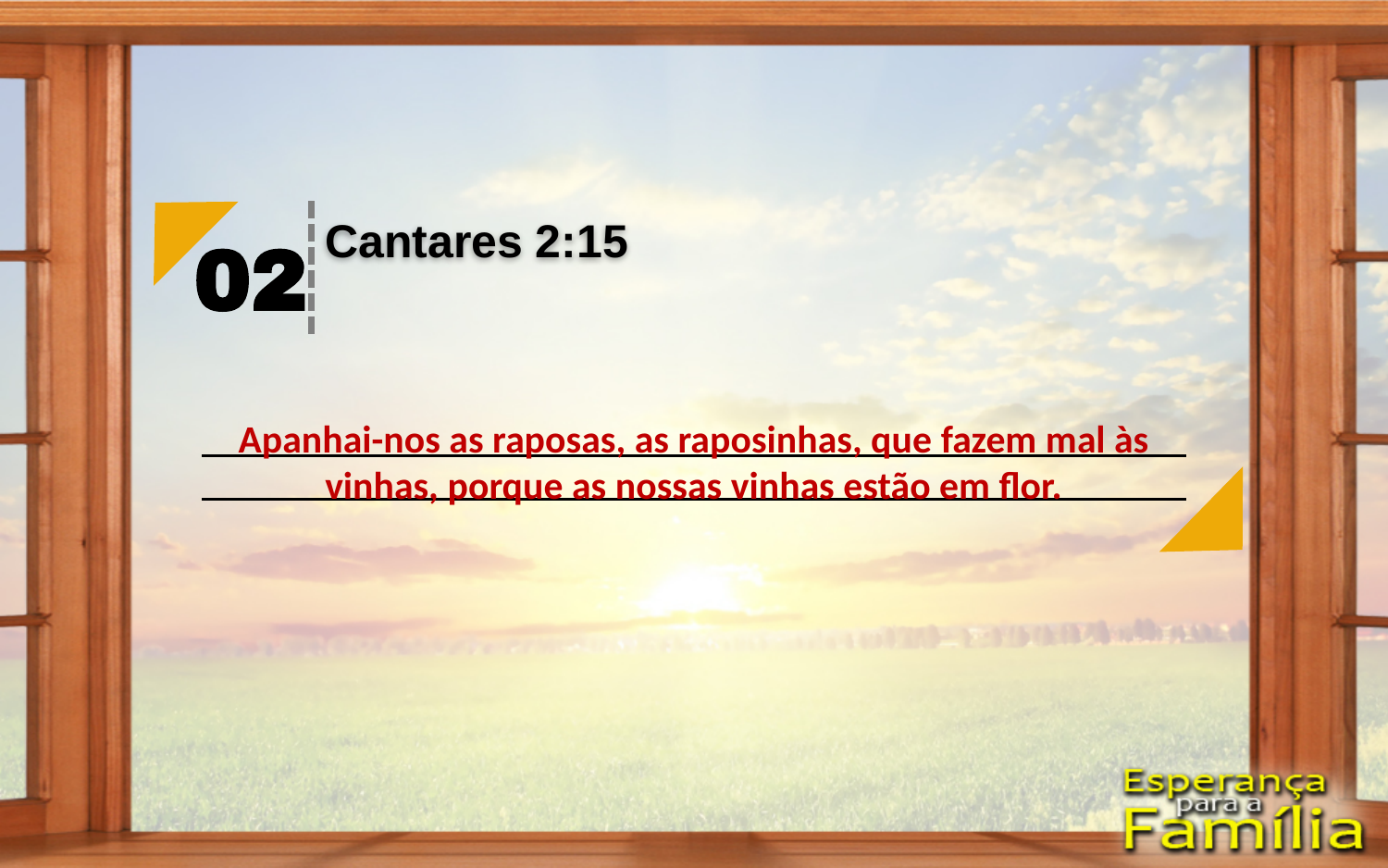

Cantares 2:15
02
Apanhai-nos as raposas, as raposinhas, que fazem mal às vinhas, porque as nossas vinhas estão em flor.